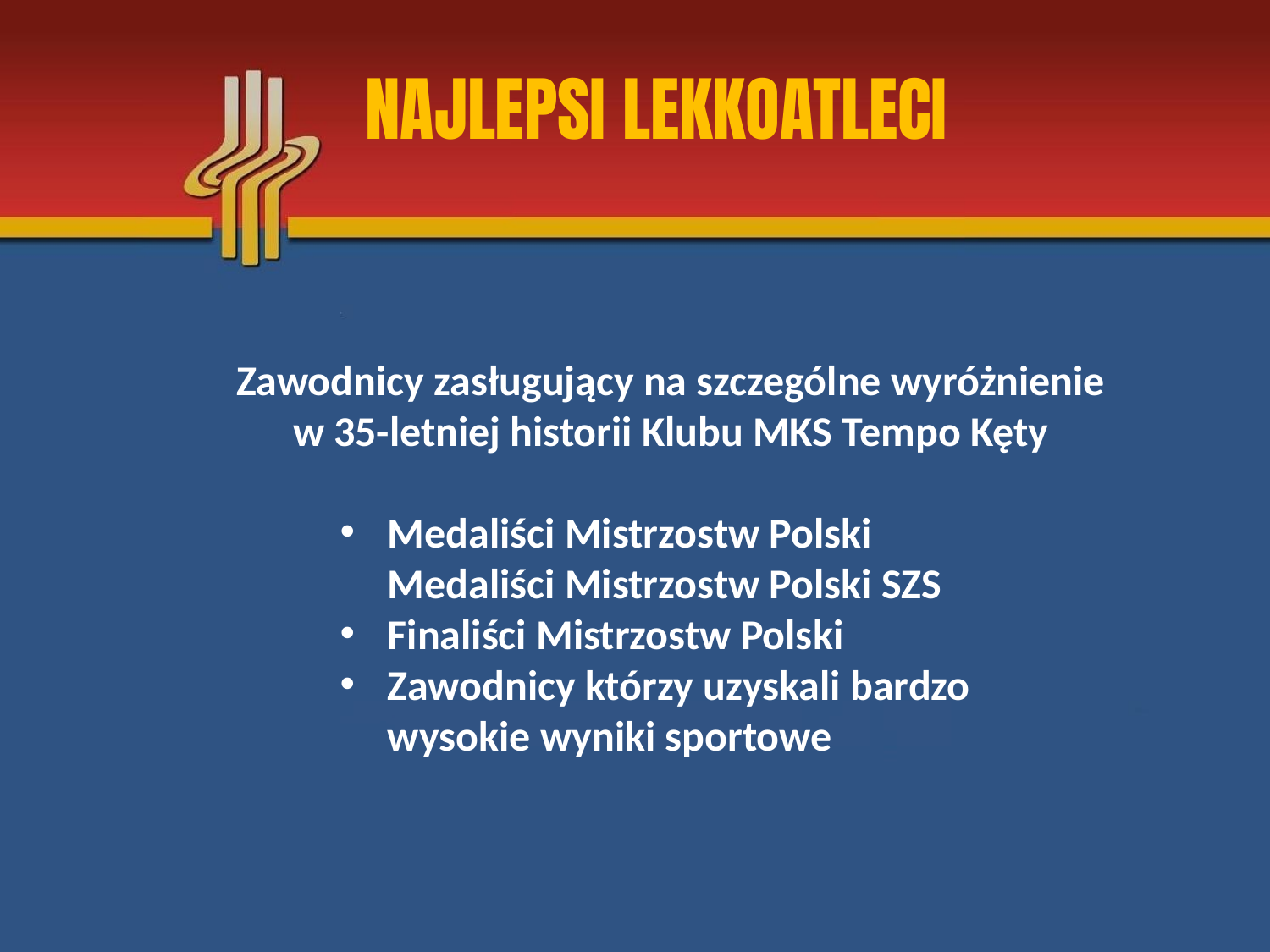

# NAJLEPSI LEKKOATLECI

Zawodnicy zasługujący na szczególne wyróżnienie
w 35-letniej historii Klubu MKS Tempo Kęty

Medaliści Mistrzostw Polski
Medaliści Mistrzostw Polski SZS
Finaliści Mistrzostw Polski
Zawodnicy którzy uzyskali bardzo
wysokie wyniki sportowe